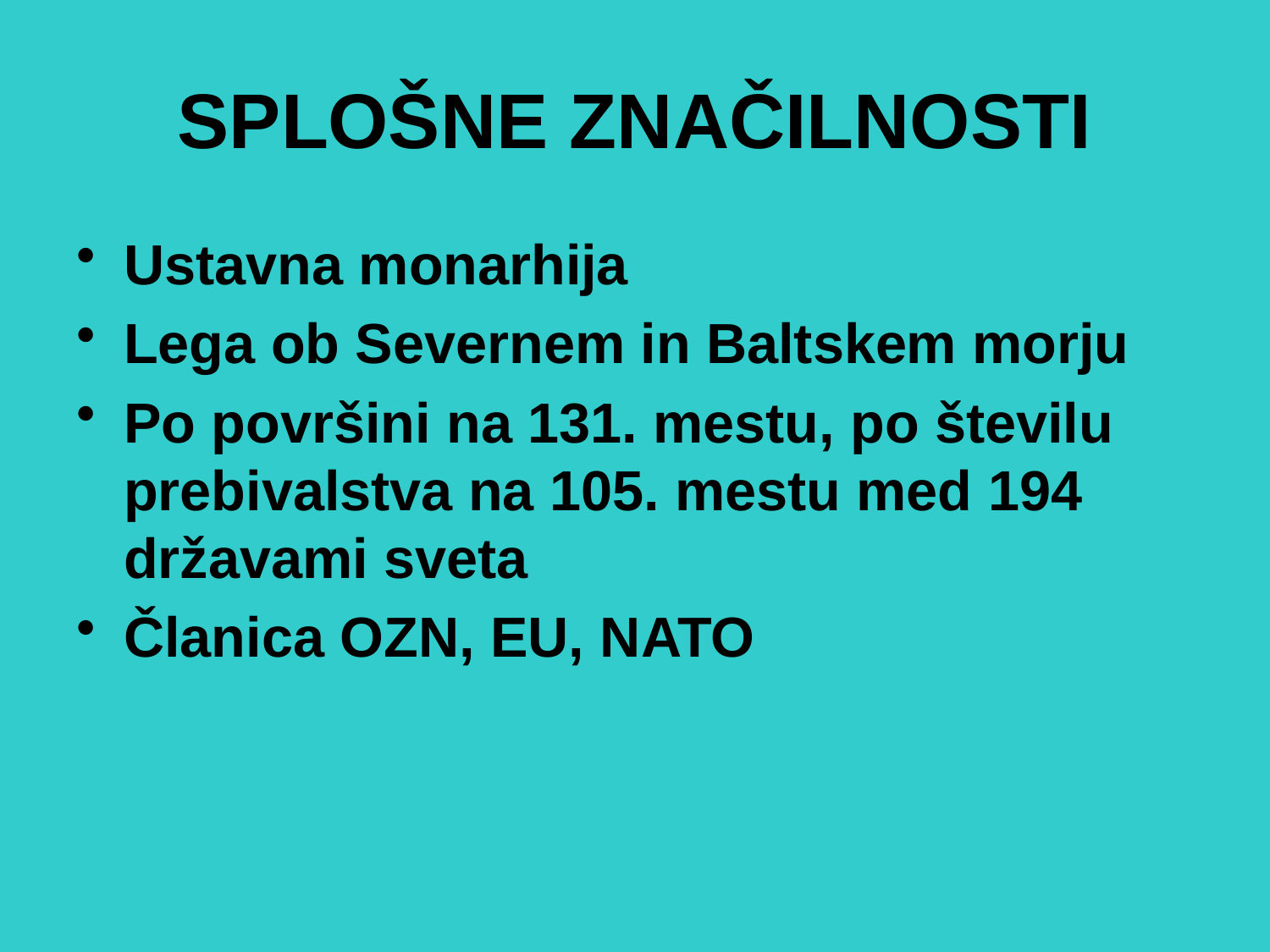

# SPLOŠNE ZNAČILNOSTI
Ustavna monarhija
Lega ob Severnem in Baltskem morju
Po površini na 131. mestu, po številu prebivalstva na 105. mestu med 194 državami sveta
Članica OZN, EU, NATO